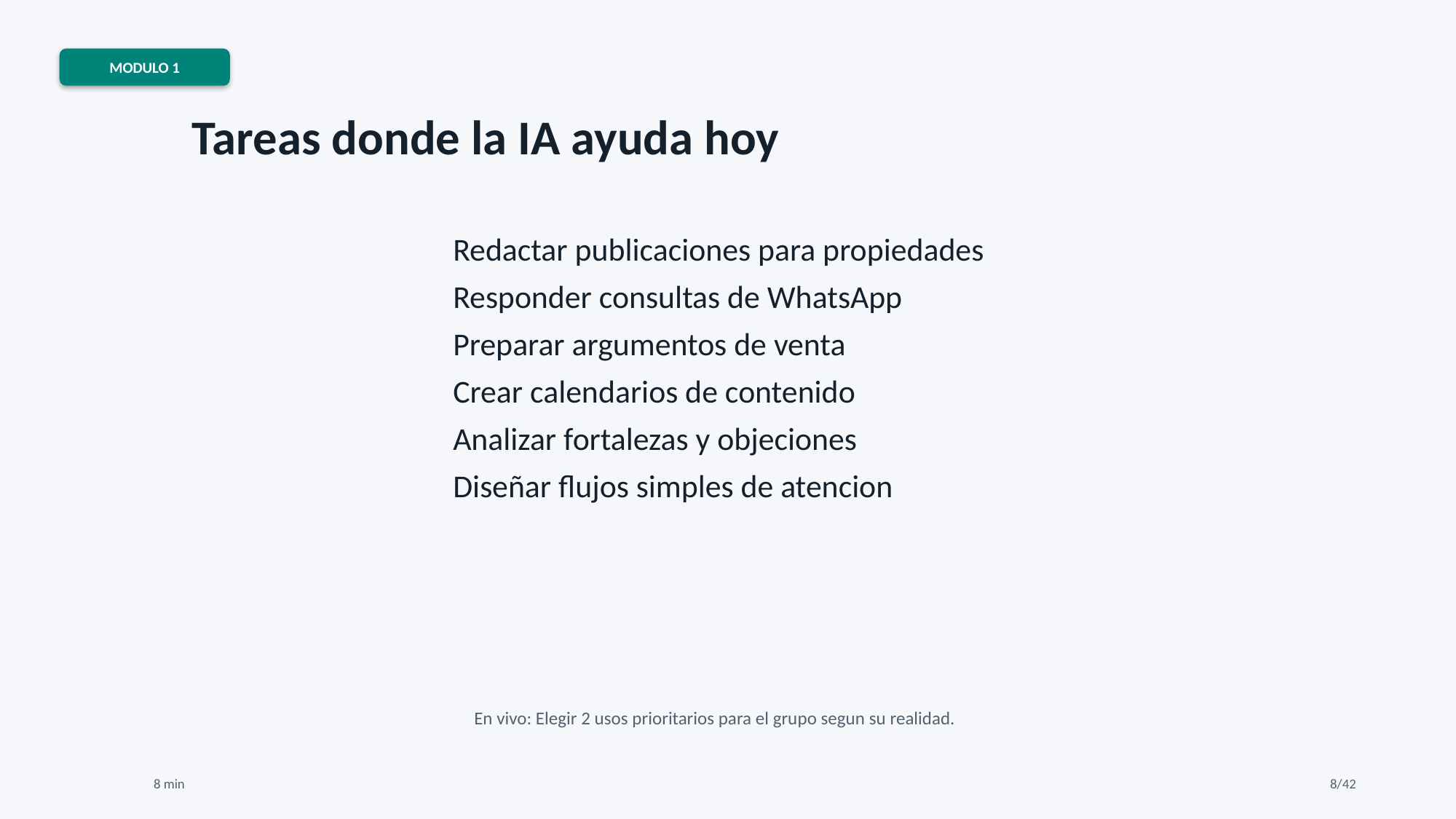

MODULO 1
Tareas donde la IA ayuda hoy
Redactar publicaciones para propiedades
Responder consultas de WhatsApp
Preparar argumentos de venta
Crear calendarios de contenido
Analizar fortalezas y objeciones
Diseñar flujos simples de atencion
En vivo: Elegir 2 usos prioritarios para el grupo segun su realidad.
8 min
8/42